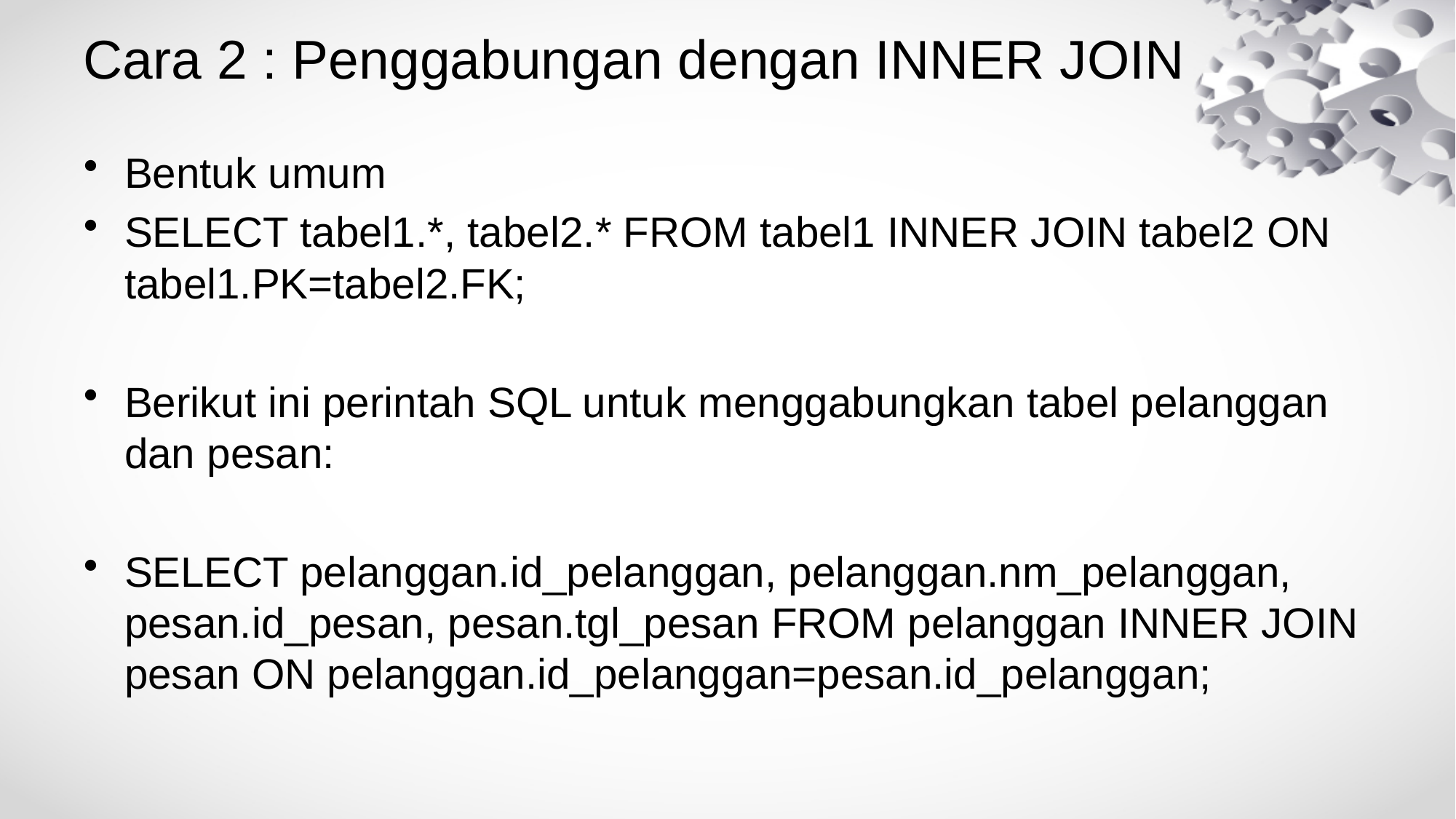

# Cara 2 : Penggabungan dengan INNER JOIN
Bentuk umum
SELECT tabel1.*, tabel2.* FROM tabel1 INNER JOIN tabel2 ON tabel1.PK=tabel2.FK;

Berikut ini perintah SQL untuk menggabungkan tabel pelanggan dan pesan:

SELECT pelanggan.id_pelanggan, pelanggan.nm_pelanggan, pesan.id_pesan, pesan.tgl_pesan FROM pelanggan INNER JOIN pesan ON pelanggan.id_pelanggan=pesan.id_pelanggan;